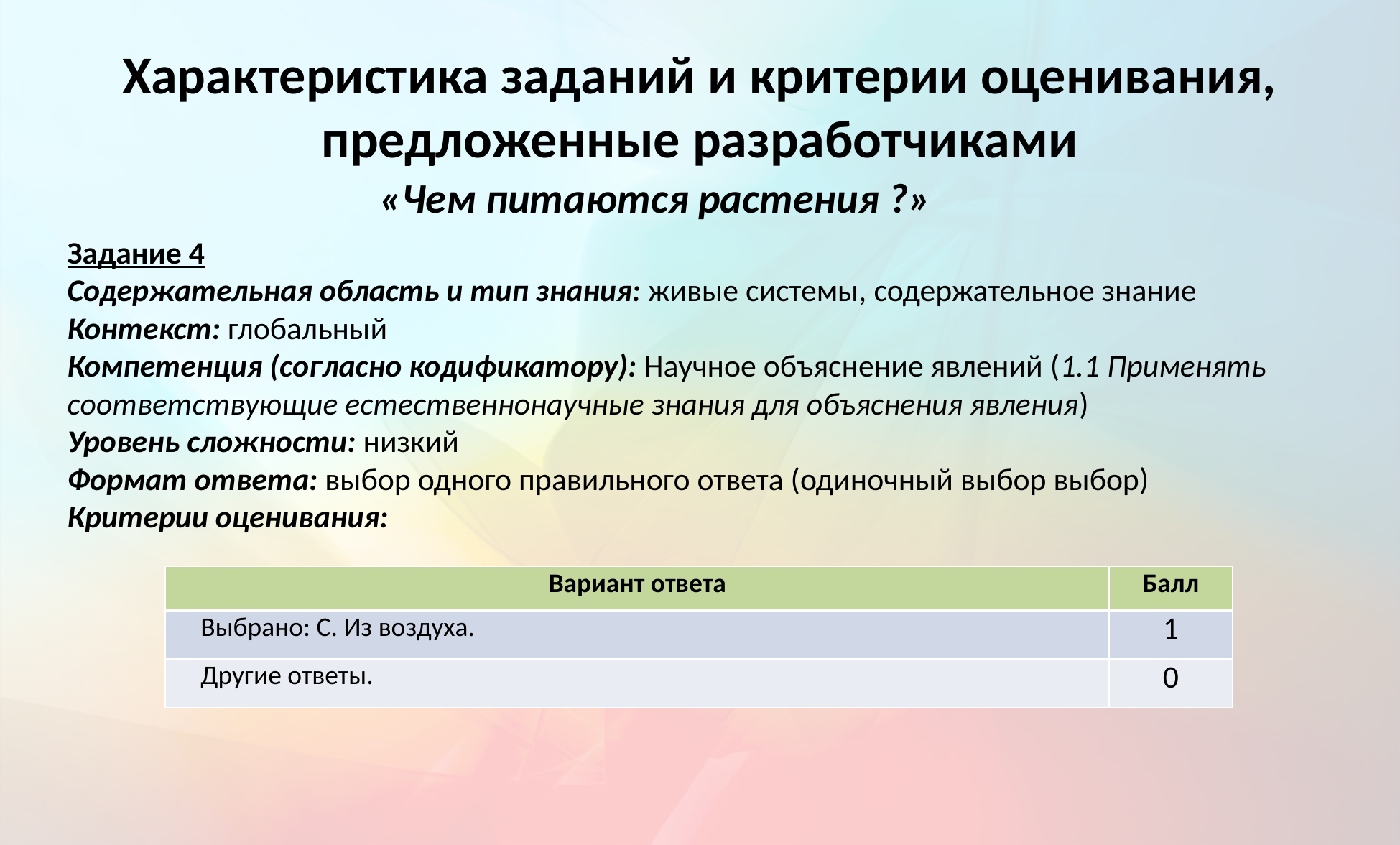

# Характеристика заданий и критерии оценивания, предложенные разработчиками
«Чем питаются растения ?»
Задание 4
Содержательная область и тип знания: живые системы, содержательное знание
Контекст: глобальный
Компетенция (согласно кодификатору): Научное объяснение явлений (1.1 Применять соответствующие естественнонаучные знания для объяснения явления)
Уровень сложности: низкий
Формат ответа: выбор одного правильного ответа (одиночный выбор выбор)
Критерии оценивания:
| Вариант ответа | Балл |
| --- | --- |
| Выбрано: С. Из воздуха. | 1 |
| Другие ответы. | 0 |